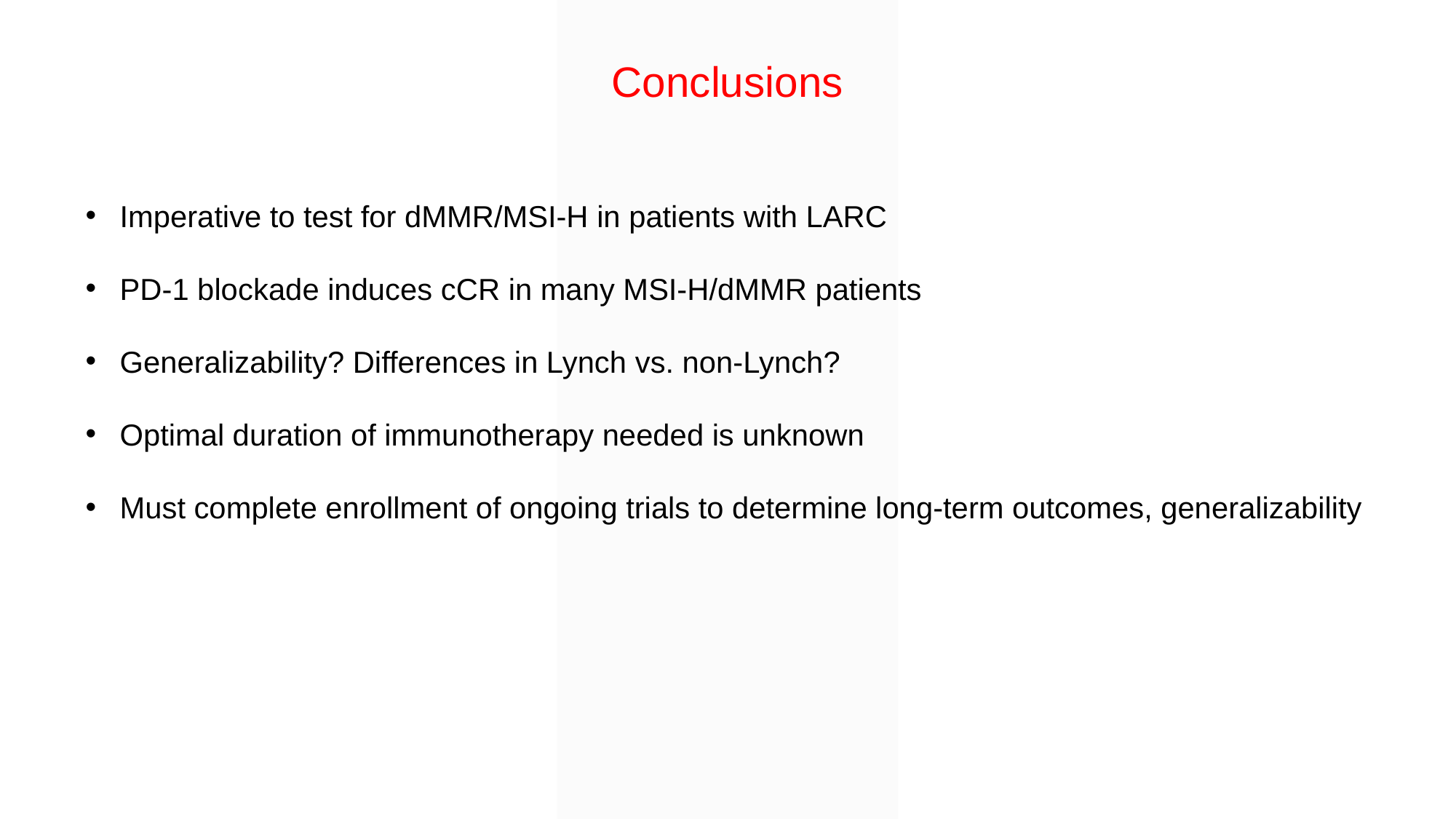

Conclusions
Imperative to test for dMMR/MSI-H in patients with LARC

PD-1 blockade induces cCR in many MSI-H/dMMR patients

Generalizability? Differences in Lynch vs. non-Lynch?

Optimal duration of immunotherapy needed is unknown

Must complete enrollment of ongoing trials to determine long-term outcomes, generalizability